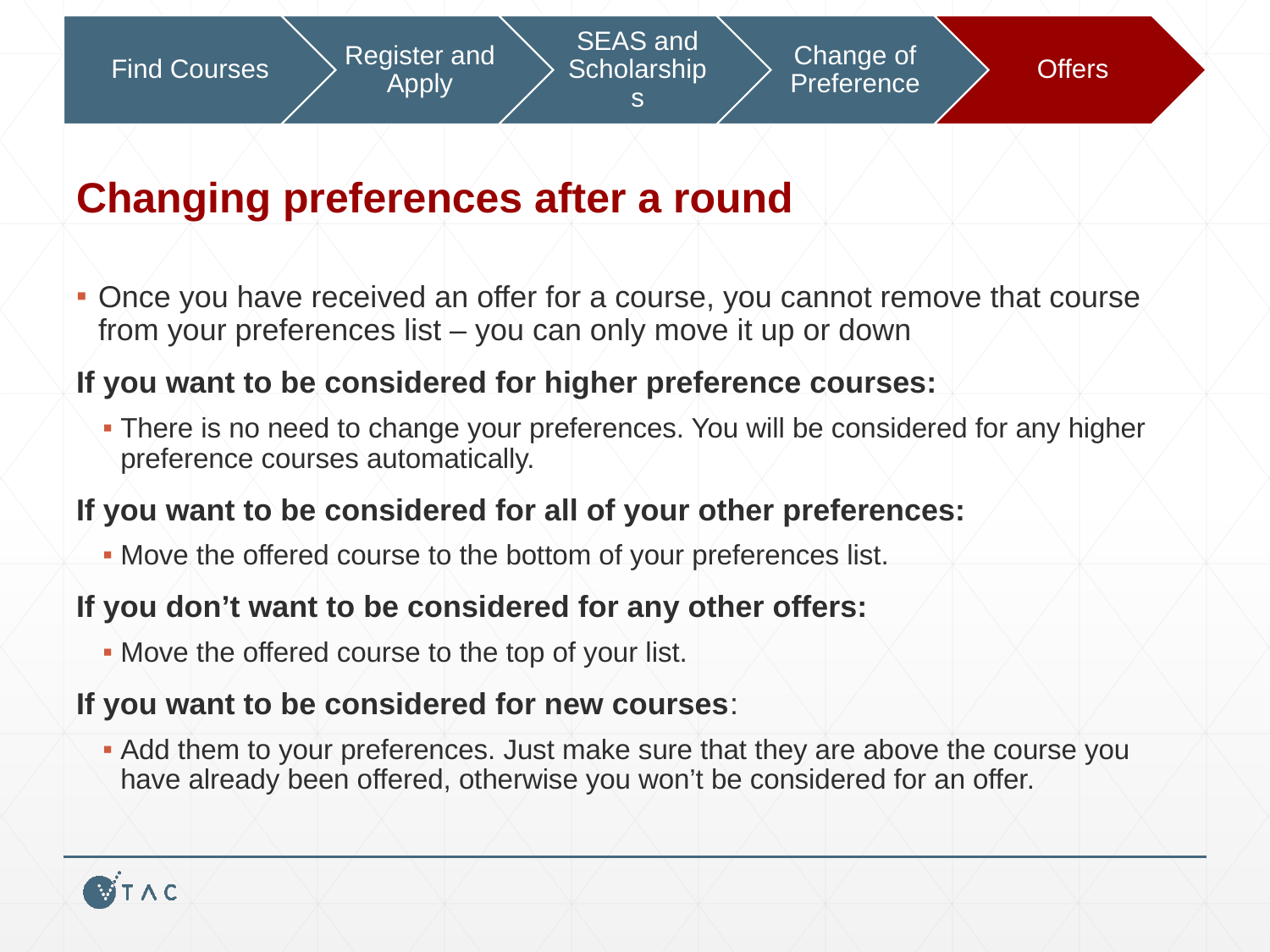

Find Courses
Register and Apply
SEAS and Scholarships
Change of Preference
Offers
# Changing preferences after a round
Once you have received an offer for a course, you cannot remove that course from your preferences list – you can only move it up or down
If you want to be considered for higher preference courses:
There is no need to change your preferences. You will be considered for any higher preference courses automatically.
If you want to be considered for all of your other preferences:
Move the offered course to the bottom of your preferences list.
If you don’t want to be considered for any other offers:
Move the offered course to the top of your list.
If you want to be considered for new courses:
Add them to your preferences. Just make sure that they are above the course you have already been offered, otherwise you won’t be considered for an offer.